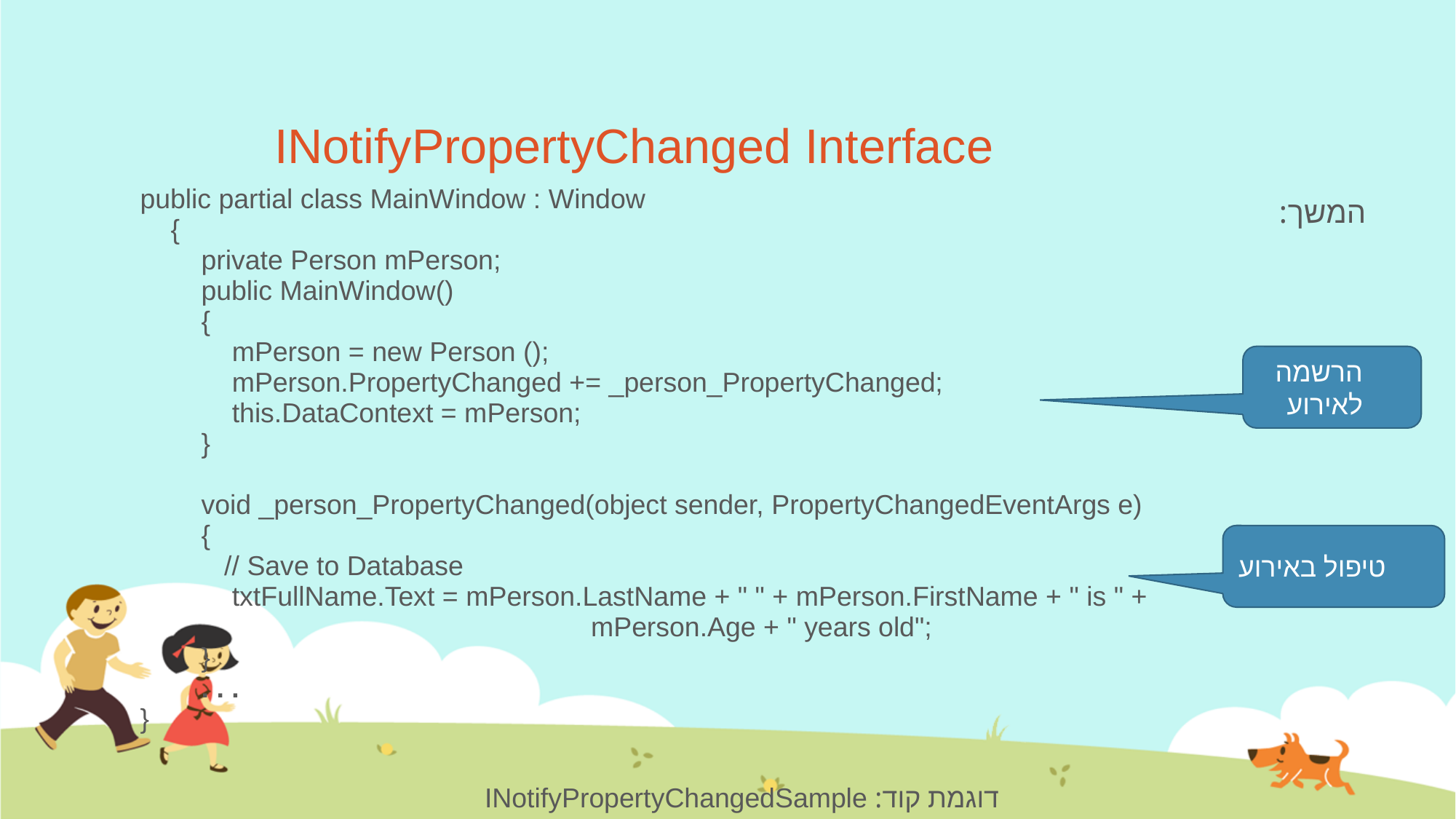

# INotifyPropertyChanged Interface
| public partial class MainWindow : Window { private Person mPerson; public MainWindow() { mPerson = new Person (); mPerson.PropertyChanged += \_person\_PropertyChanged; this.DataContext = mPerson; } void \_person\_PropertyChanged(object sender, PropertyChangedEventArgs e) { // Save to Database txtFullName.Text = mPerson.LastName + " " + mPerson.FirstName + " is " + mPerson.Age + " years old"; } . . . } |
| --- |
המשך:
הרשמה לאירוע
טיפול באירוע
דוגמת קוד: INotifyPropertyChangedSample